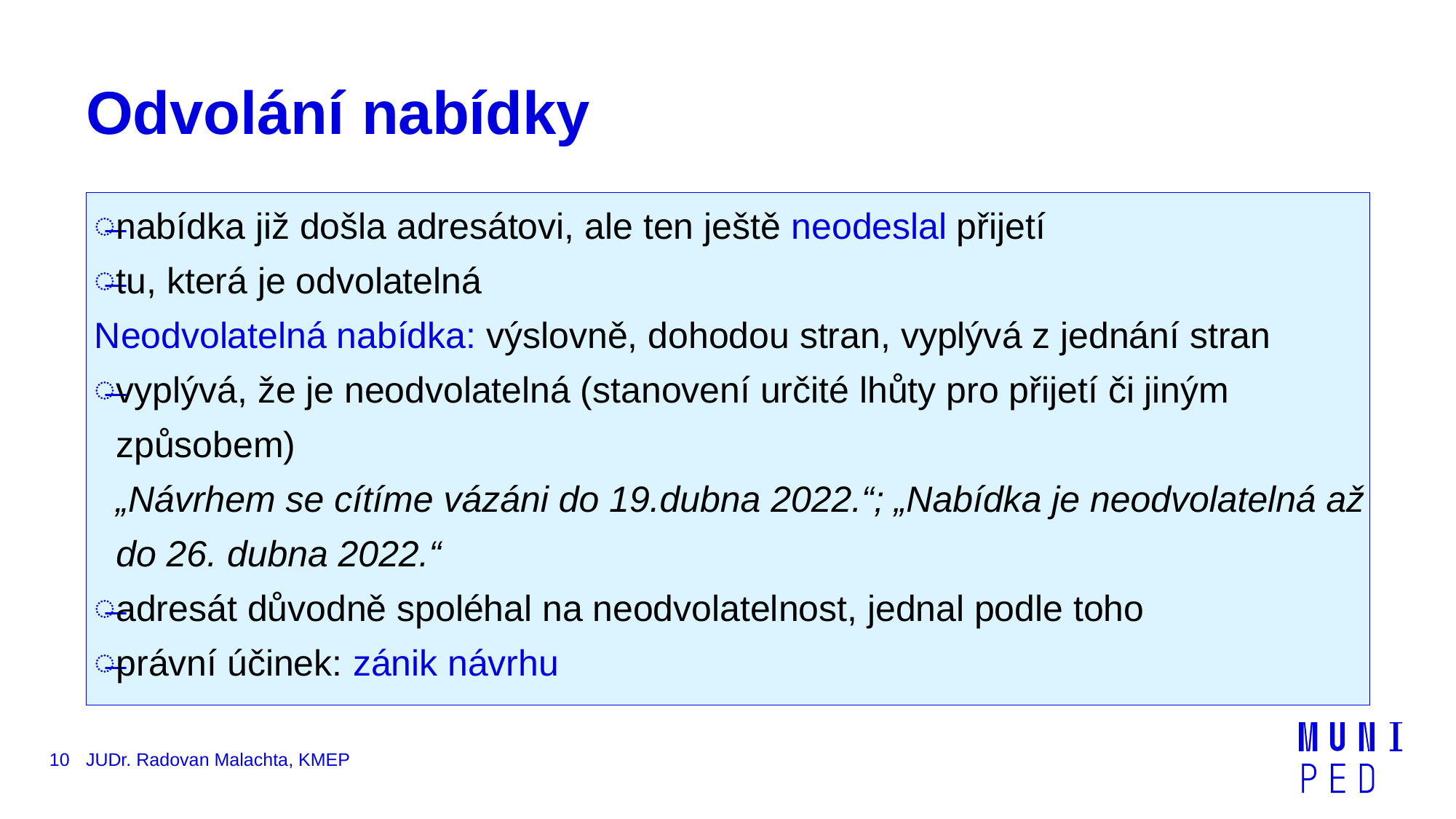

# Odvolání nabídky
nabídka již došla adresátovi, ale ten ještě neodeslal přijetí
tu, která je odvolatelná
Neodvolatelná nabídka: výslovně, dohodou stran, vyplývá z jednání stran
vyplývá, že je neodvolatelná (stanovení určité lhůty pro přijetí či jiným způsobem) 								                        „Návrhem se cítíme vázáni do 19.dubna 2022.“; „Nabídka je neodvolatelná až do 26. dubna 2022.“
adresát důvodně spoléhal na neodvolatelnost, jednal podle toho
právní účinek: zánik návrhu

10
JUDr. Radovan Malachta, KMEP